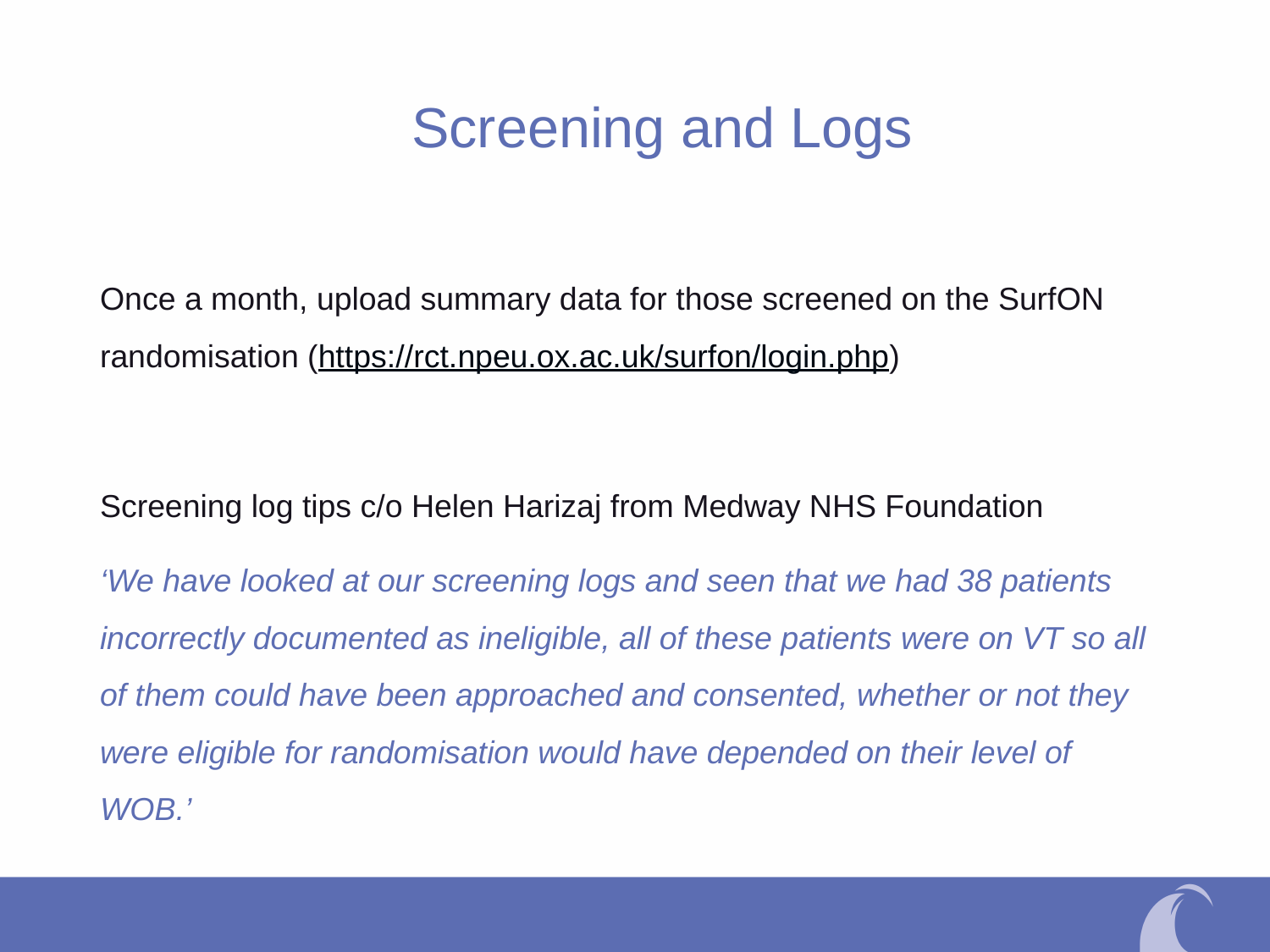

# Screening and Logs
Once a month, upload summary data for those screened on the SurfON randomisation (https://rct.npeu.ox.ac.uk/surfon/login.php)

Screening log tips c/o Helen Harizaj from Medway NHS Foundation
‘We have looked at our screening logs and seen that we had 38 patients incorrectly documented as ineligible, all of these patients were on VT so all of them could have been approached and consented, whether or not they were eligible for randomisation would have depended on their level of WOB.’

Once a month, upload summary data for those screened on the SurfON randomisation website, by visiting (https://rct.npeu.ox.ac.uk/surfon/login.php), entering the site log in details and completing the screening tab